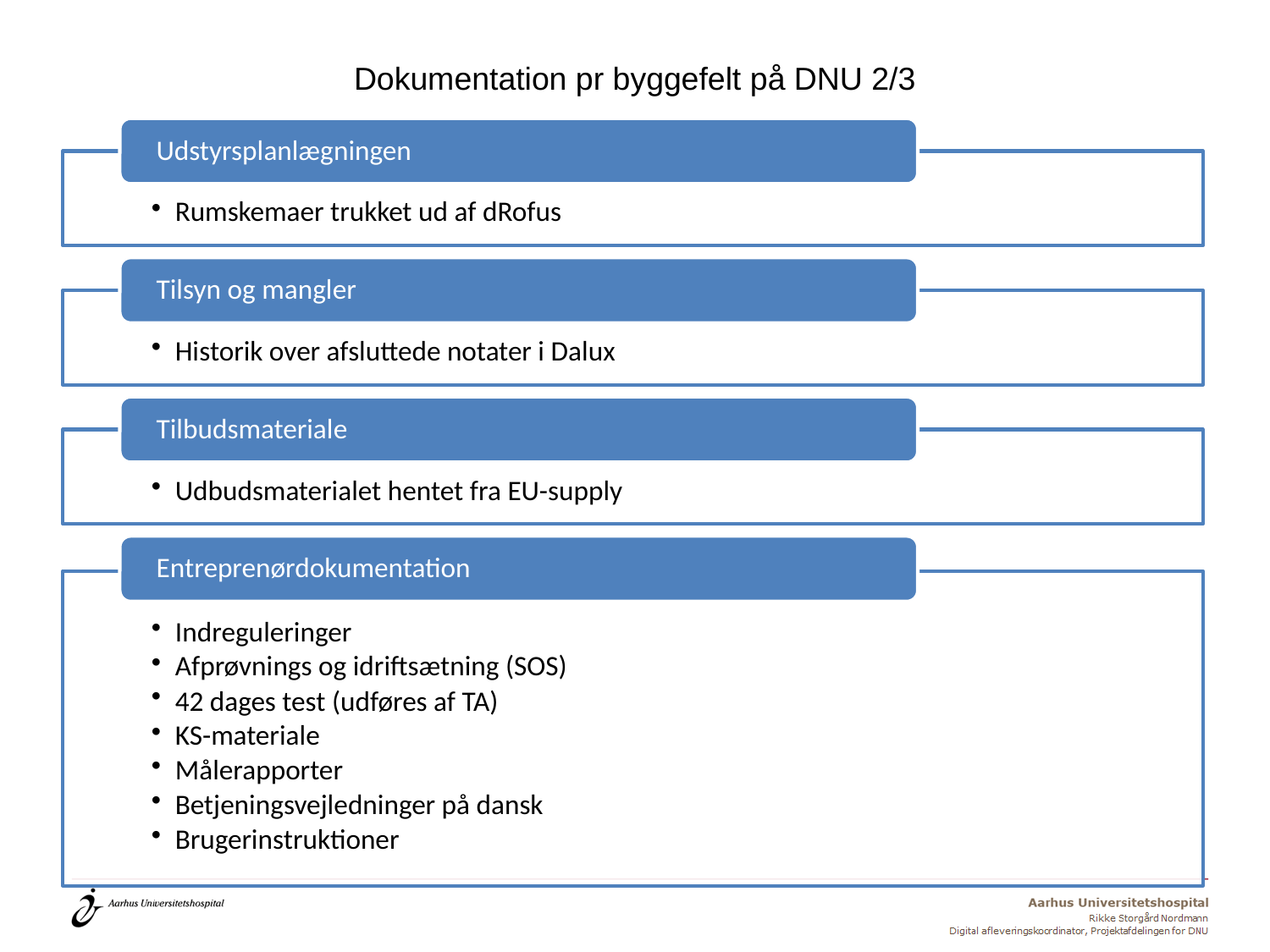

Dokumentation pr byggefelt på DNU 2/3
Rumskemaer trukket ud af dRofus
Udstyrsplanlægningen
Historik over afsluttede notater i Dalux
Tilsyn og mangler
Udbudsmaterialet hentet fra EU-supply
Tilbudsmateriale
Indreguleringer
Afprøvnings og idriftsætning (SOS)
42 dages test (udføres af TA)
KS-materiale
Målerapporter
Betjeningsvejledninger på dansk
Brugerinstruktioner
Entreprenørdokumentation